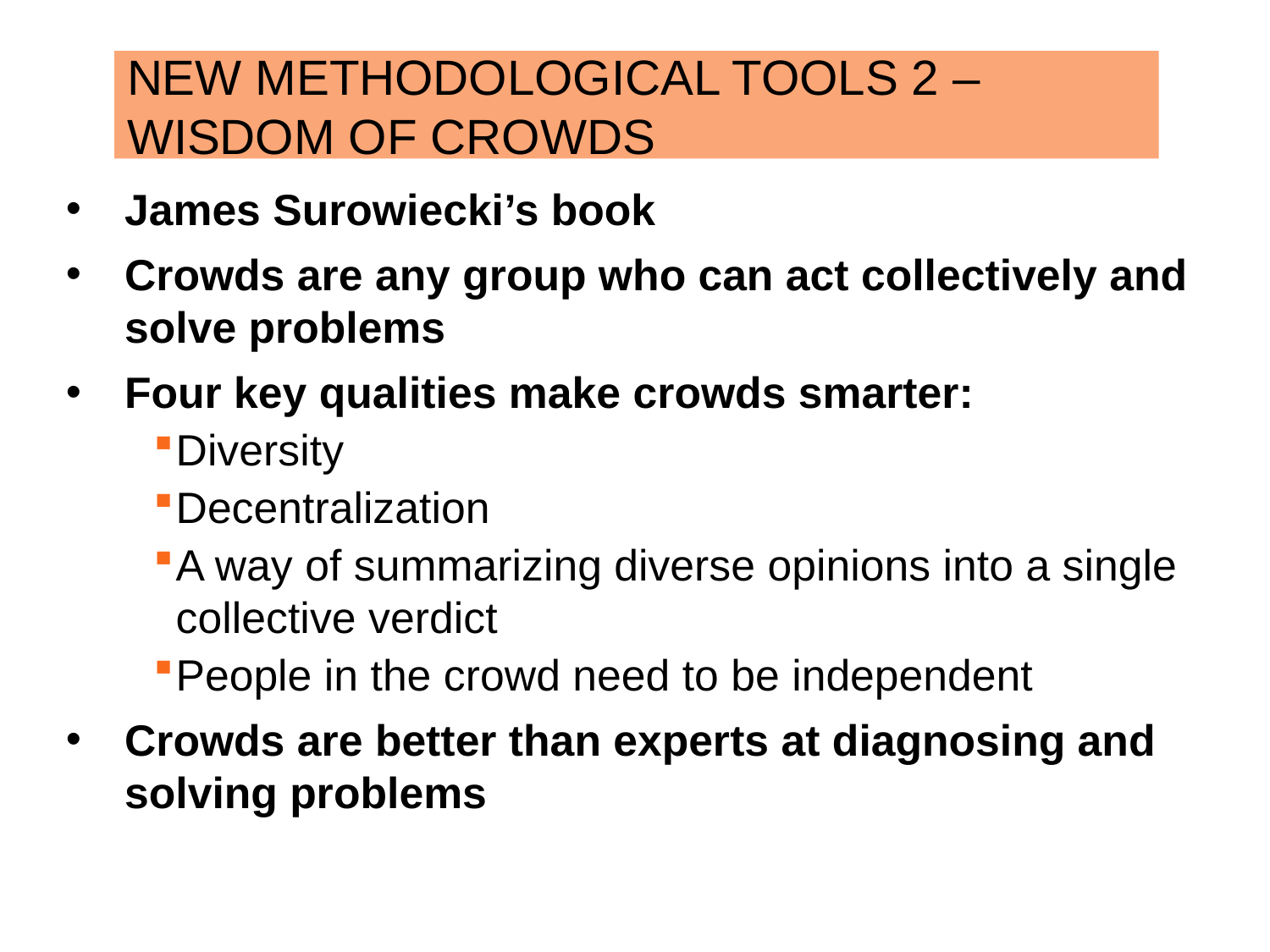

# New methodological tools 2 – Wisdom of Crowds
James Surowiecki’s book
Crowds are any group who can act collectively and solve problems
Four key qualities make crowds smarter:
Diversity
Decentralization
A way of summarizing diverse opinions into a single collective verdict
People in the crowd need to be independent
Crowds are better than experts at diagnosing and solving problems